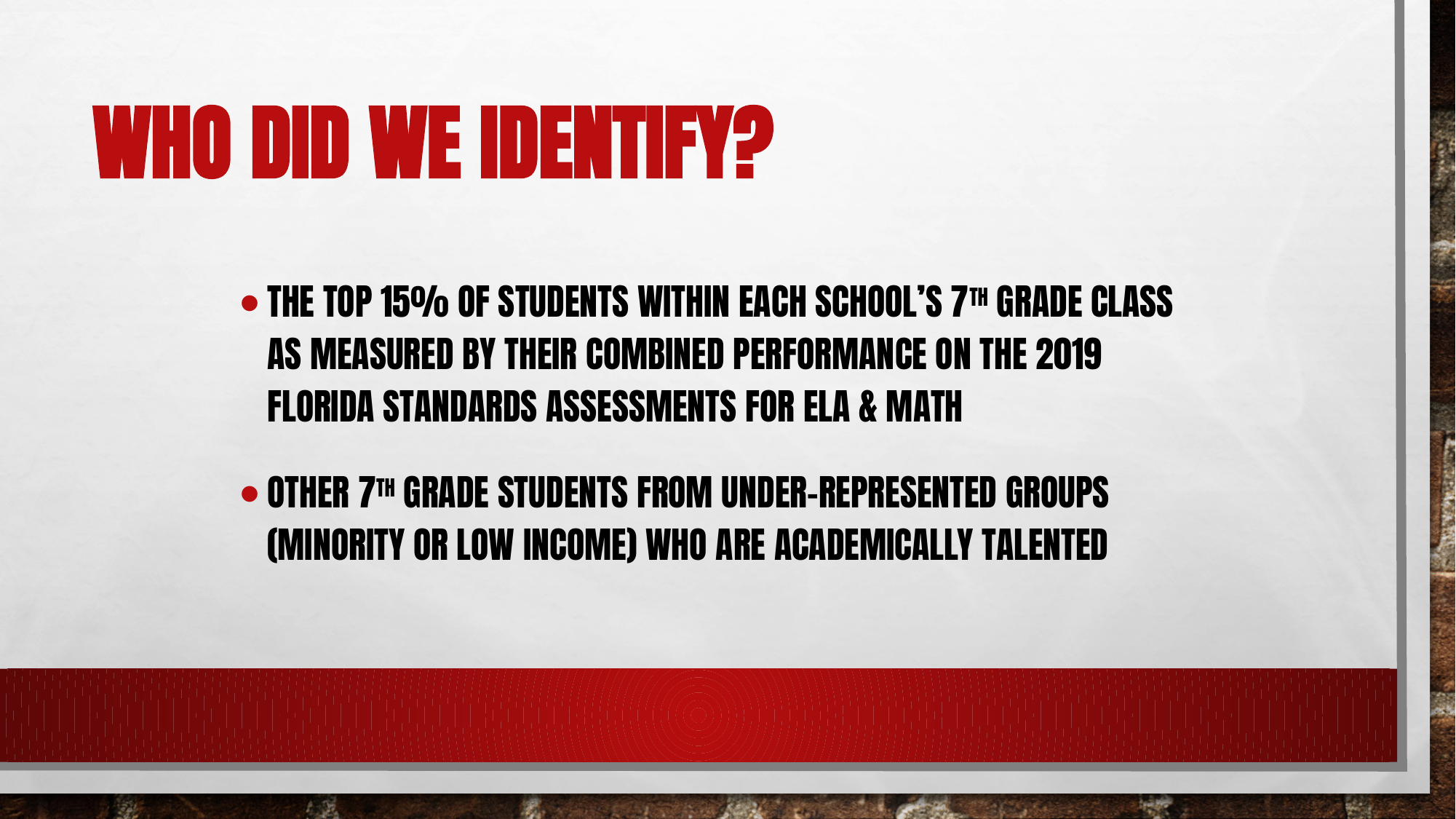

# Who did we identify?
The TOP 15% of students within each school’s 7th grade class as measured by their combined performance on the 2019 Florida Standards Assessments for ELA & Math
Other 7th grade students from under-represented groups (minority or low income) who are academically talented